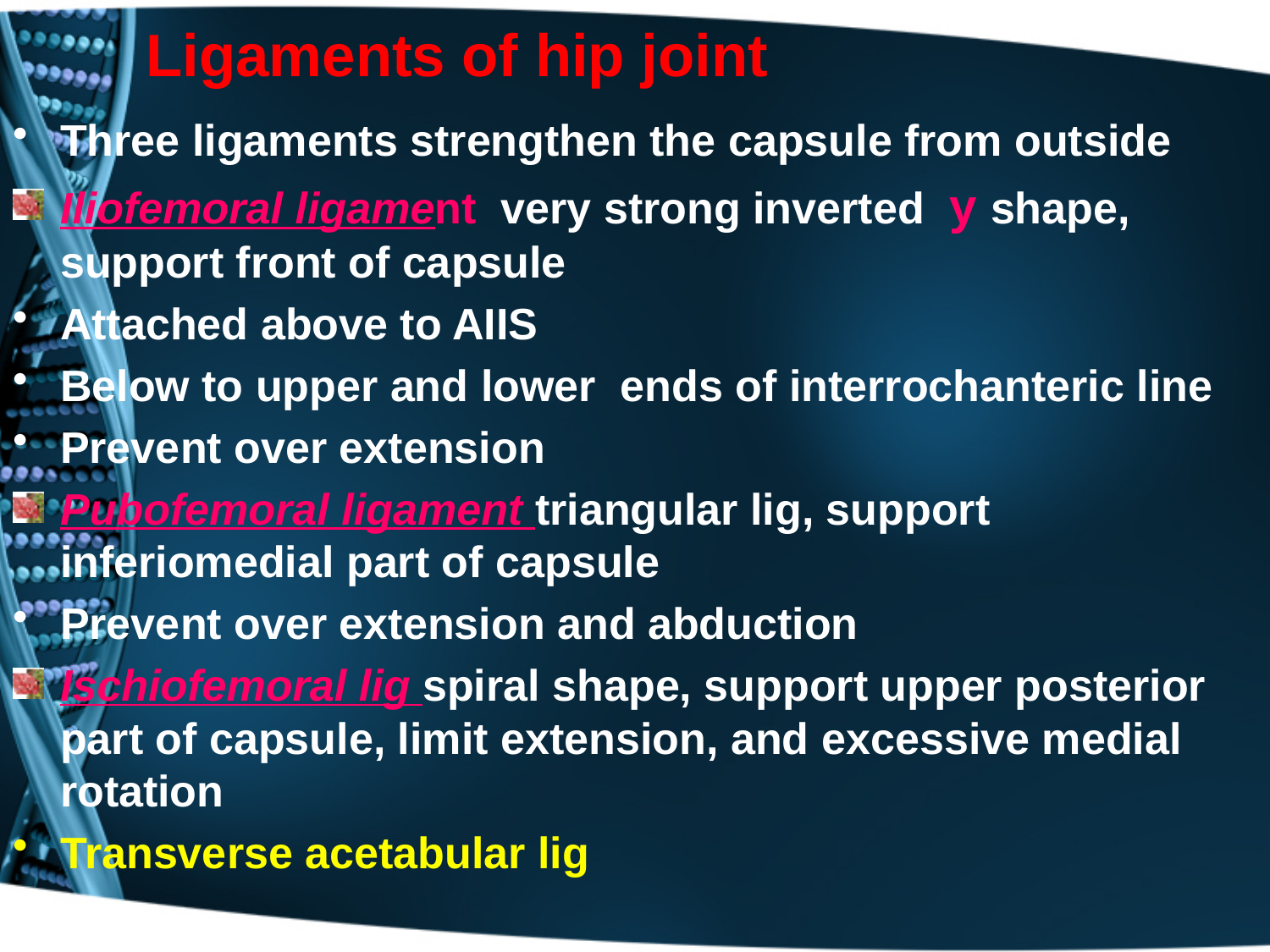

# Ligaments of hip joint
Three ligaments strengthen the capsule from outside
Iliofemoral ligament  very strong inverted  y shape, support front of capsule
Attached above to AIIS
Below to upper and lower  ends of interrochanteric line
Prevent over extension
Pubofemoral ligament triangular lig, support inferiomedial part of capsule
Prevent over extension and abduction
Ischiofemoral lig spiral shape, support upper posterior part of capsule, limit extension, and excessive medial rotation
Transverse acetabular lig